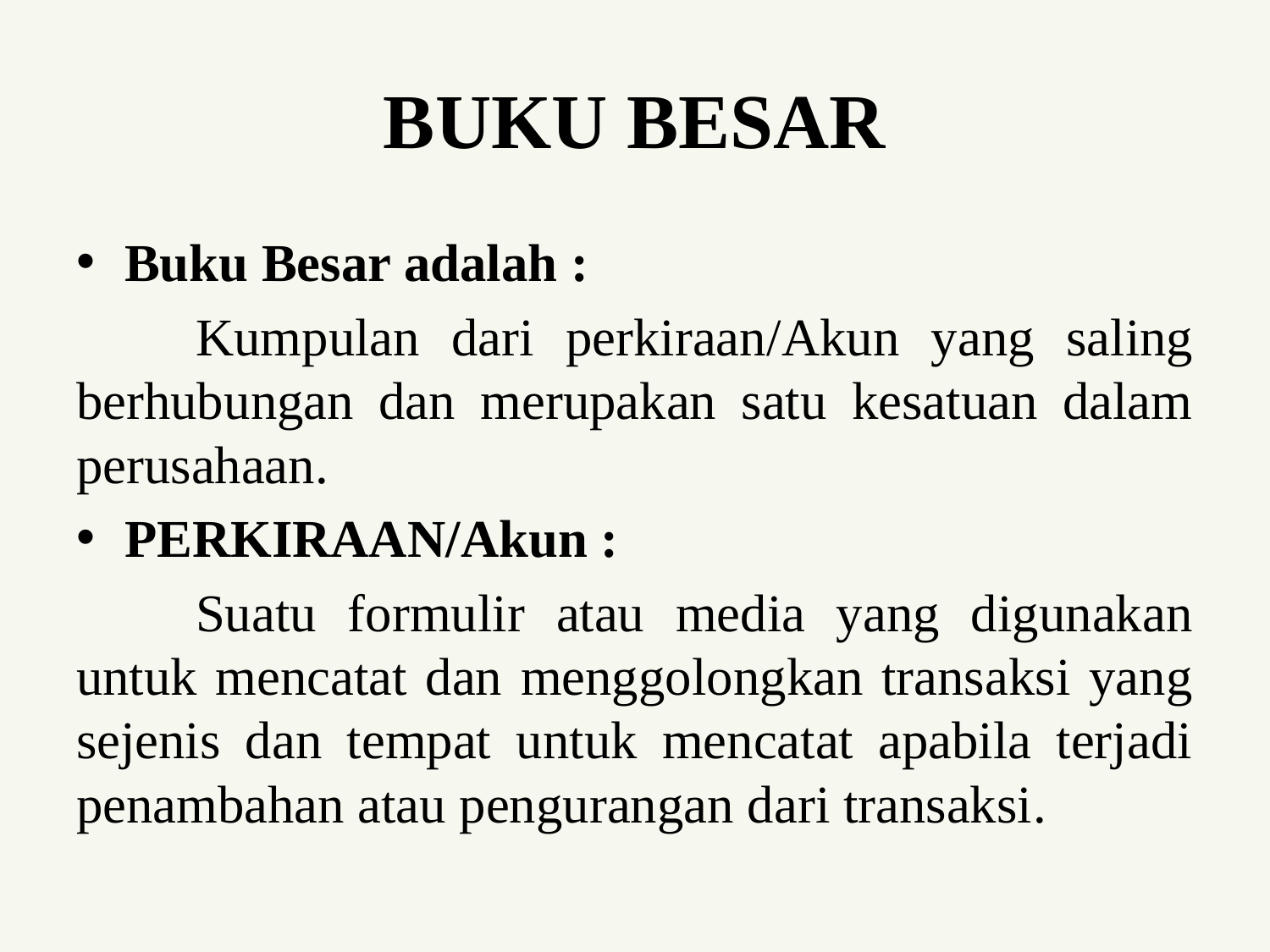

# BUKU BESAR
Buku Besar adalah :
	Kumpulan dari perkiraan/Akun yang saling berhubungan dan merupakan satu kesatuan dalam perusahaan.
PERKIRAAN/Akun :
	Suatu formulir atau media yang digunakan untuk mencatat dan menggolongkan transaksi yang sejenis dan tempat untuk mencatat apabila terjadi penambahan atau pengurangan dari transaksi.